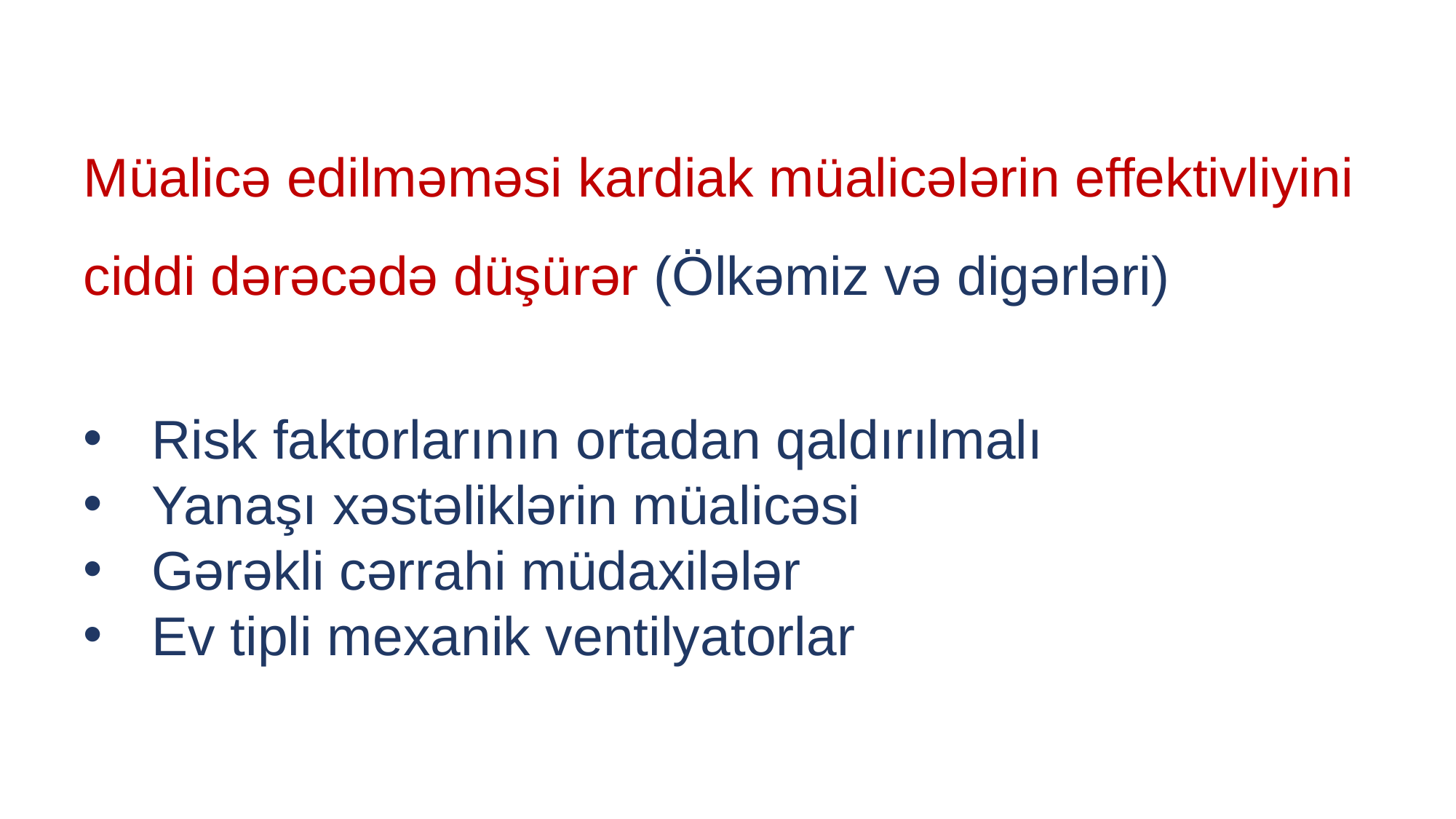

Müalicə edilməməsi kardiak müalicələrin effektivliyini ciddi dərəcədə düşürər (Ölkəmiz və digərləri)

Risk faktorlarının ortadan qaldırılmalı
Yanaşı xəstəliklərin müalicəsi
Gərəkli cərrahi müdaxilələr
Ev tipli mexanik ventilyatorlar